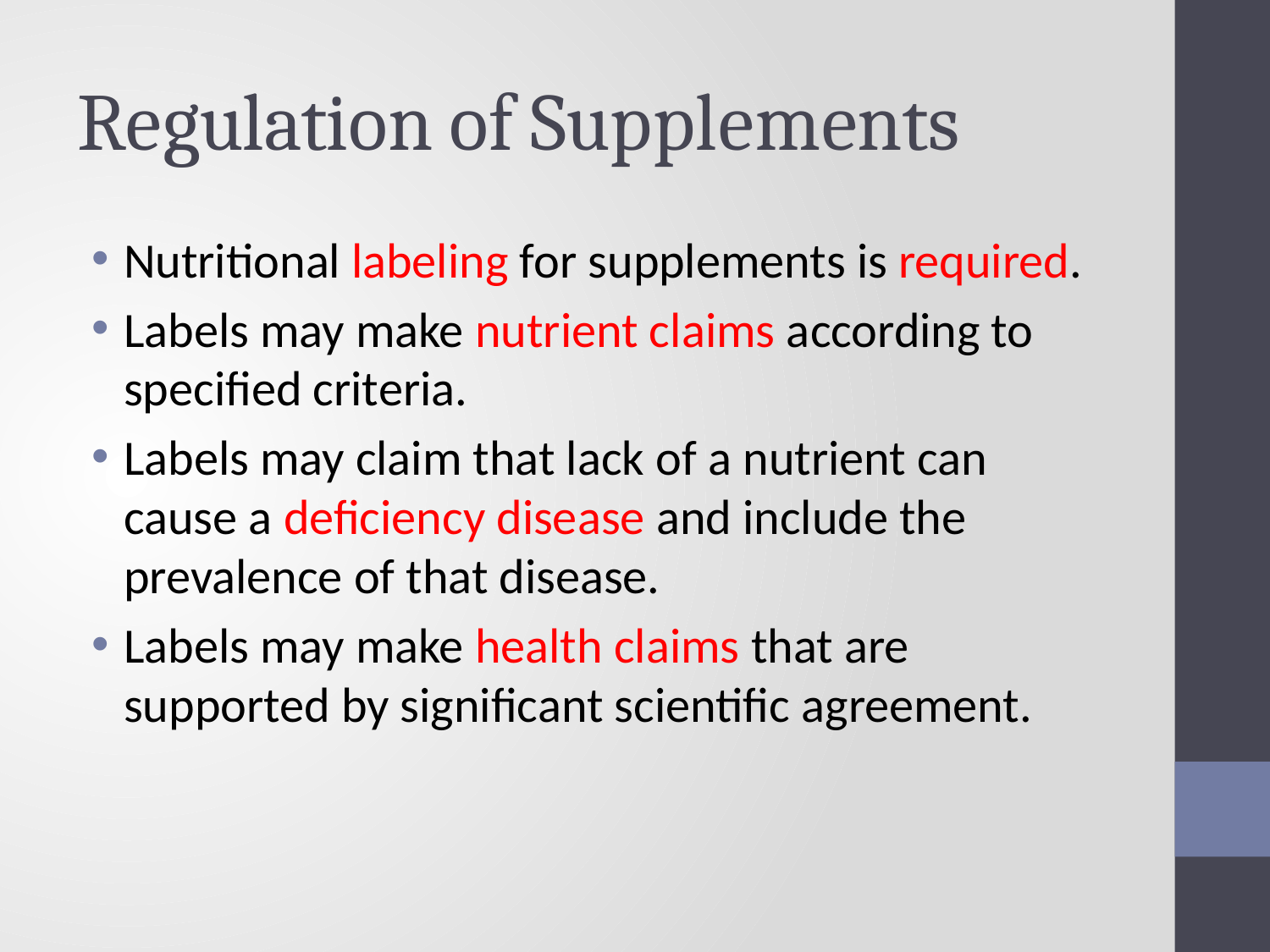

# Regulation of Supplements
Nutritional labeling for supplements is required.
Labels may make nutrient claims according to specified criteria.
Labels may claim that lack of a nutrient can cause a deficiency disease and include the prevalence of that disease.
Labels may make health claims that are supported by significant scientific agreement.